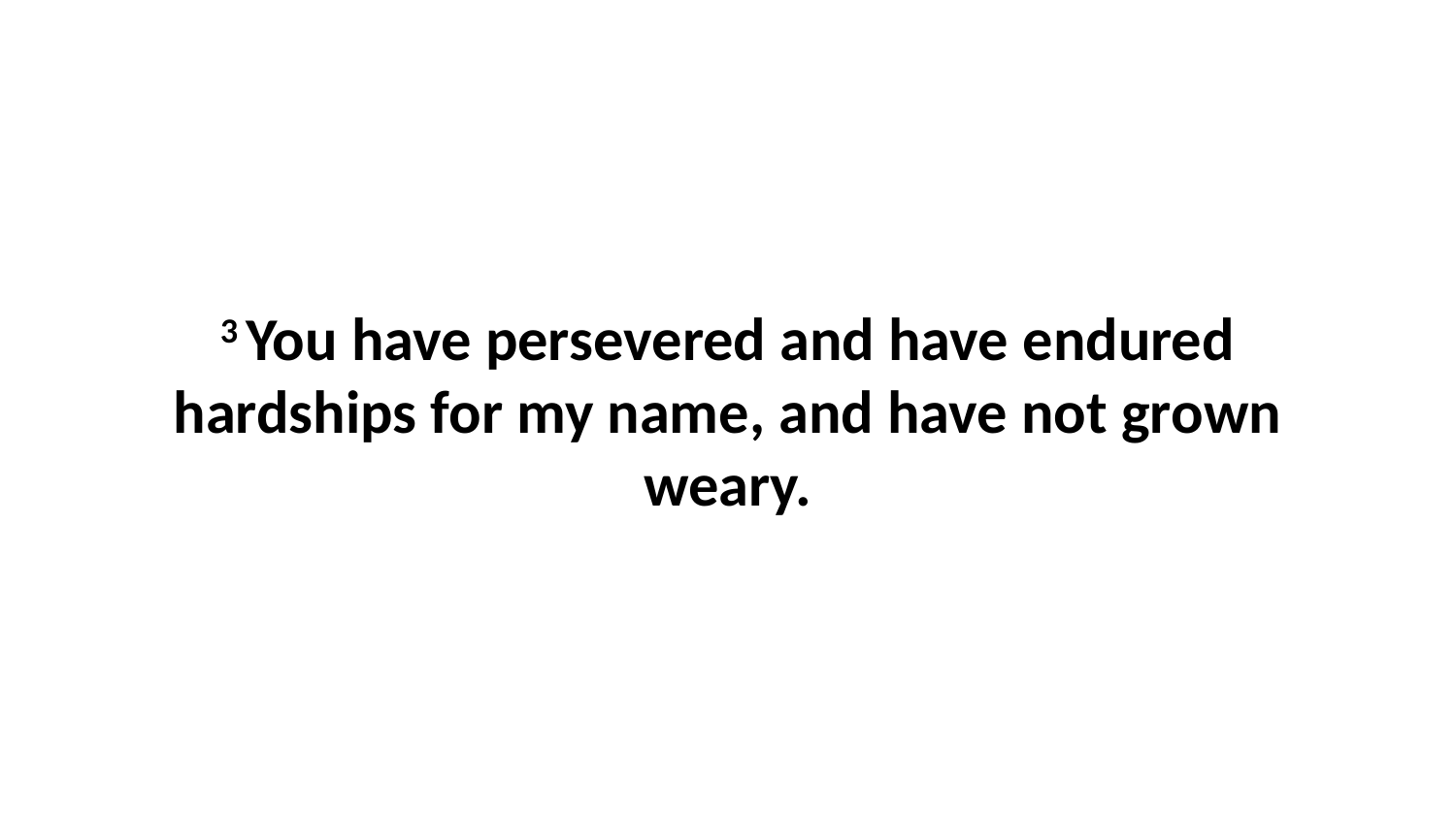

3 You have persevered and have endured hardships for my name, and have not grown weary.